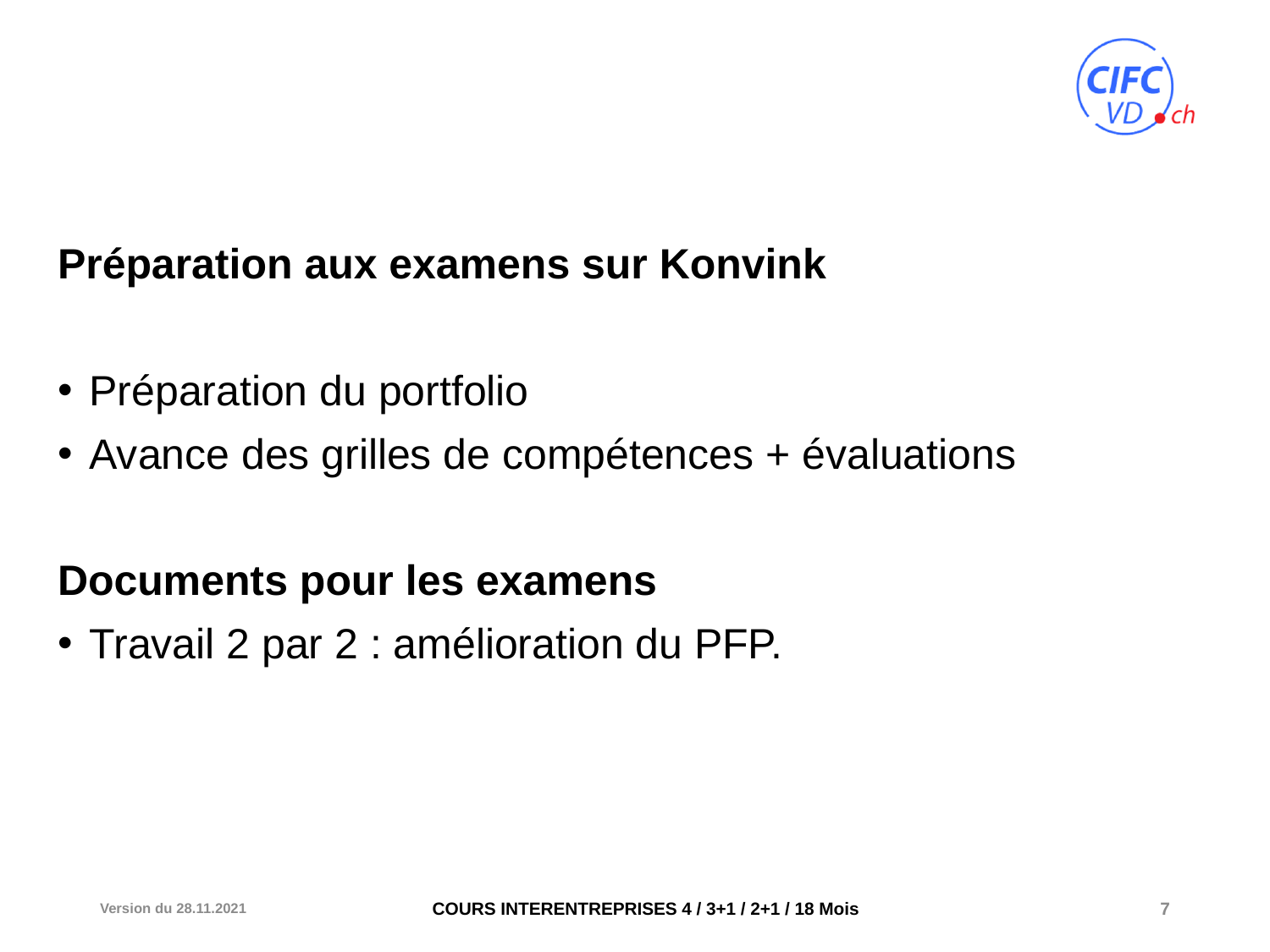

Préparation aux examens sur Konvink

Préparation du portfolio
Avance des grilles de compétences + évaluations

Documents pour les examens
Travail 2 par 2 : amélioration du PFP.

Version du 28.11.2021
7
COURS INTERENTREPRISES 4 / 3+1 / 2+1 / 18 Mois